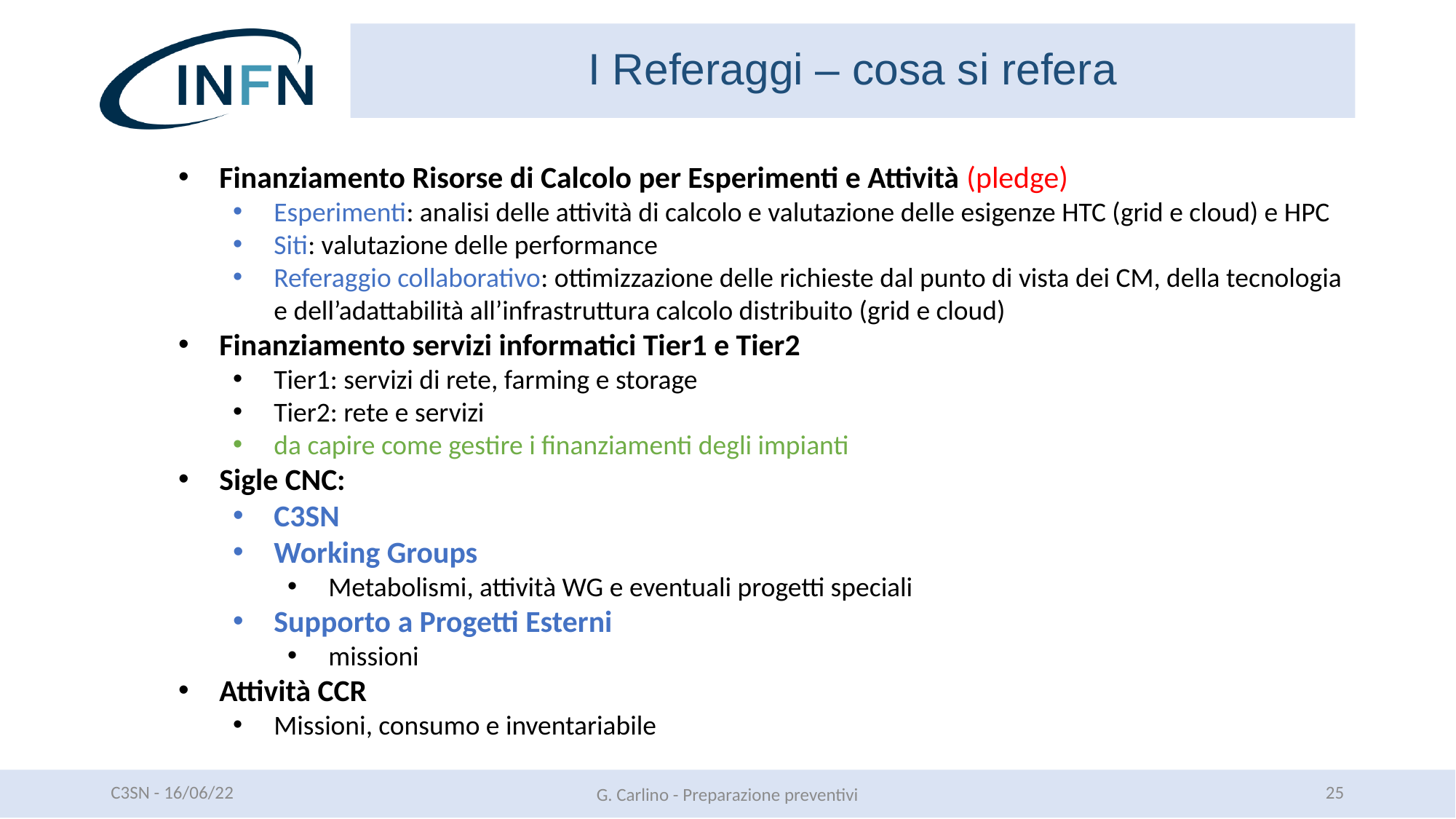

I Referaggi – cosa si refera
Finanziamento Risorse di Calcolo per Esperimenti e Attività (pledge)
Esperimenti: analisi delle attività di calcolo e valutazione delle esigenze HTC (grid e cloud) e HPC
Siti: valutazione delle performance
Referaggio collaborativo: ottimizzazione delle richieste dal punto di vista dei CM, della tecnologia e dell’adattabilità all’infrastruttura calcolo distribuito (grid e cloud)
Finanziamento servizi informatici Tier1 e Tier2
Tier1: servizi di rete, farming e storage
Tier2: rete e servizi
da capire come gestire i finanziamenti degli impianti
Sigle CNC:
C3SN
Working Groups
Metabolismi, attività WG e eventuali progetti speciali
Supporto a Progetti Esterni
missioni
Attività CCR
Missioni, consumo e inventariabile
C3SN - 16/06/22
25
G. Carlino - Preparazione preventivi